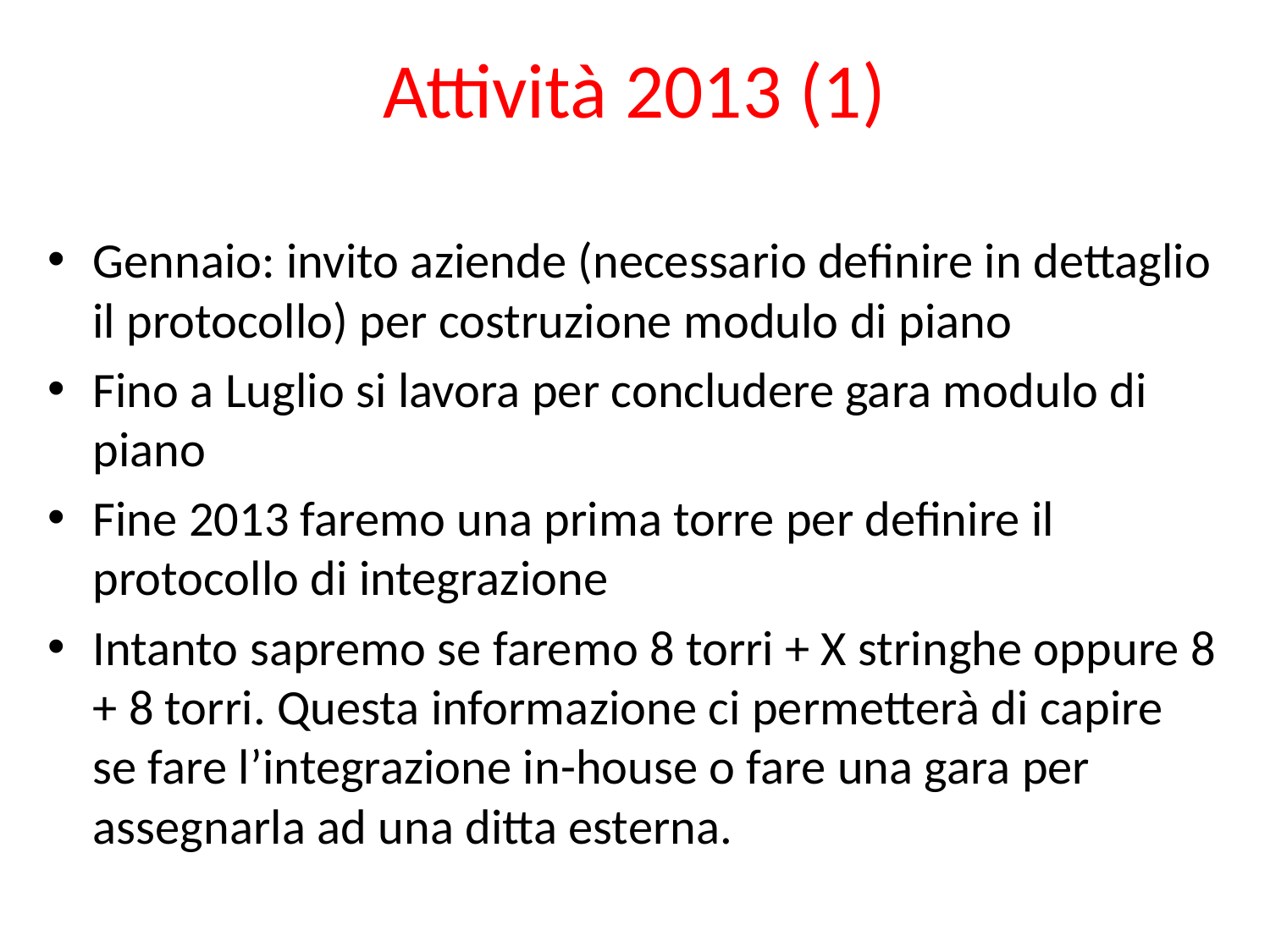

# Attività 2013 (1)
Gennaio: invito aziende (necessario definire in dettaglio il protocollo) per costruzione modulo di piano
Fino a Luglio si lavora per concludere gara modulo di piano
Fine 2013 faremo una prima torre per definire il protocollo di integrazione
Intanto sapremo se faremo 8 torri + X stringhe oppure 8 + 8 torri. Questa informazione ci permetterà di capire se fare l’integrazione in-house o fare una gara per assegnarla ad una ditta esterna.